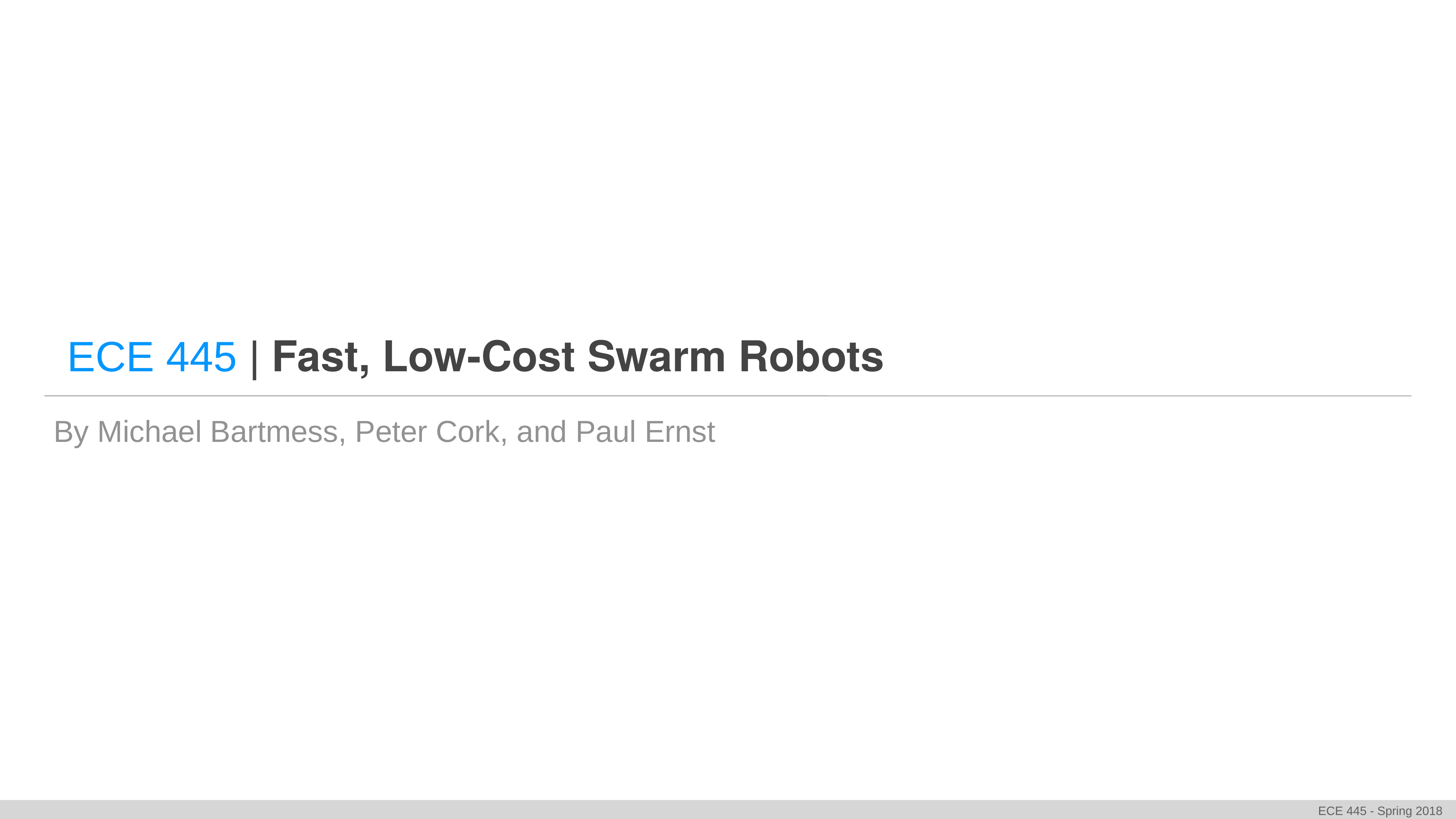

ECE 445 | Fast, Low-Cost Swarm Robots
By Michael Bartmess, Peter Cork, and Paul Ernst